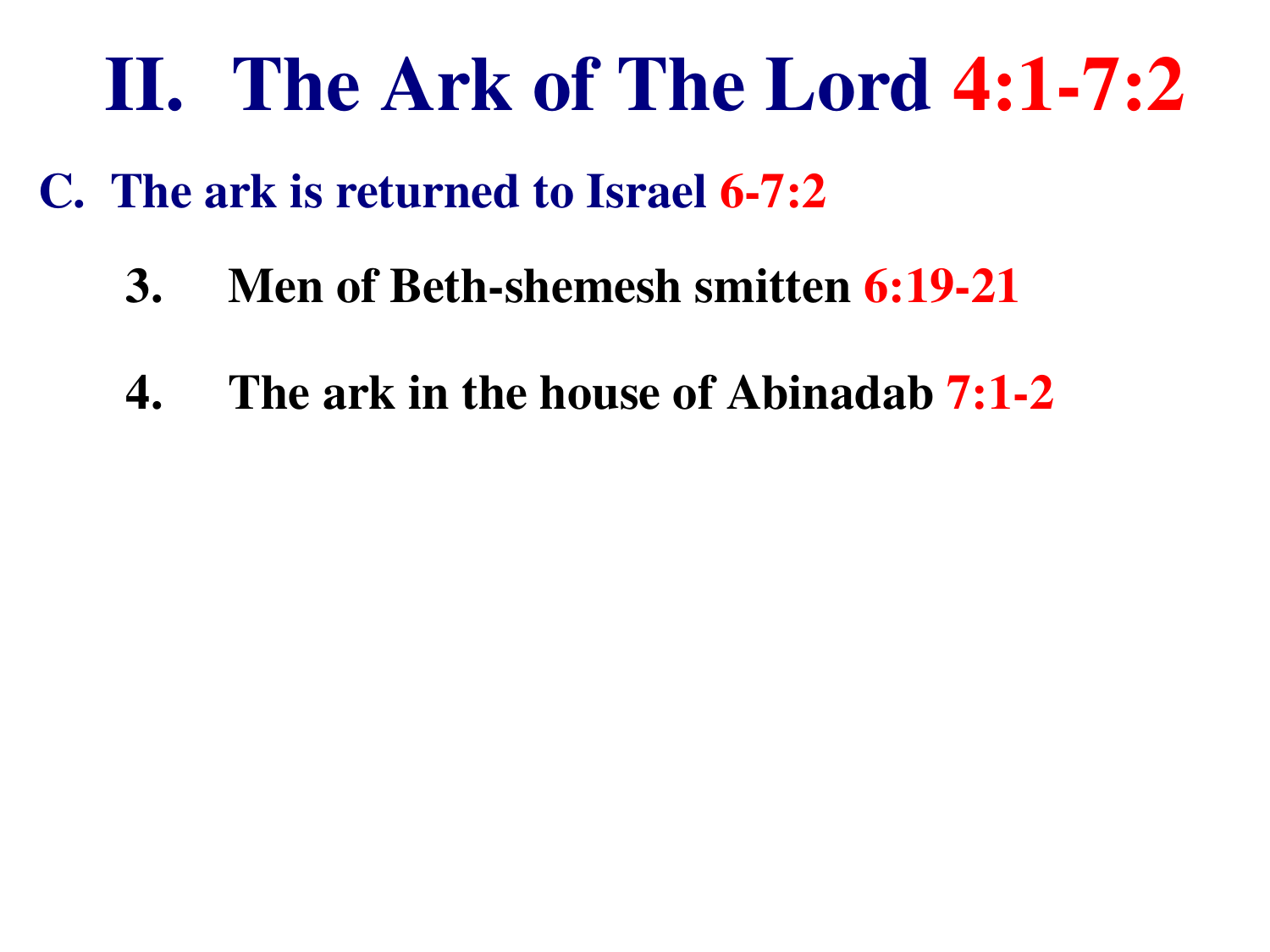

# II.	The Ark of The Lord 4:1-7:2
C. 	The ark is returned to Israel 6-7:2
3.	Men of Beth-shemesh smitten 6:19-21

4.	The ark in the house of Abinadab 7:1-2